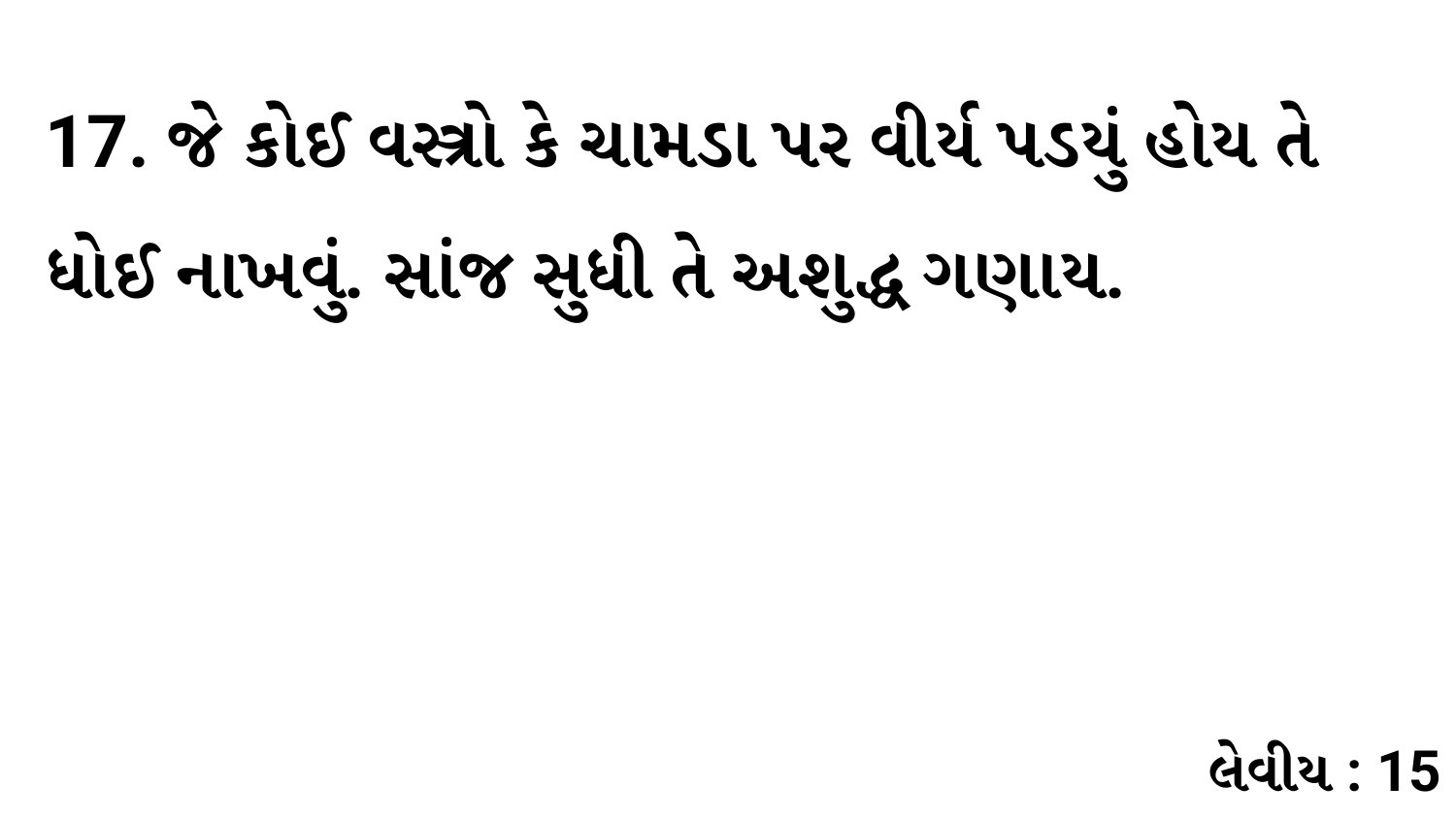

17. જે કોઈ વસ્ત્રો કે ચામડા પર વીર્ય પડયું હોય તે ધોઈ નાખવું. સાંજ સુધી તે અશુદ્ધ ગણાય.
લેવીય : 15